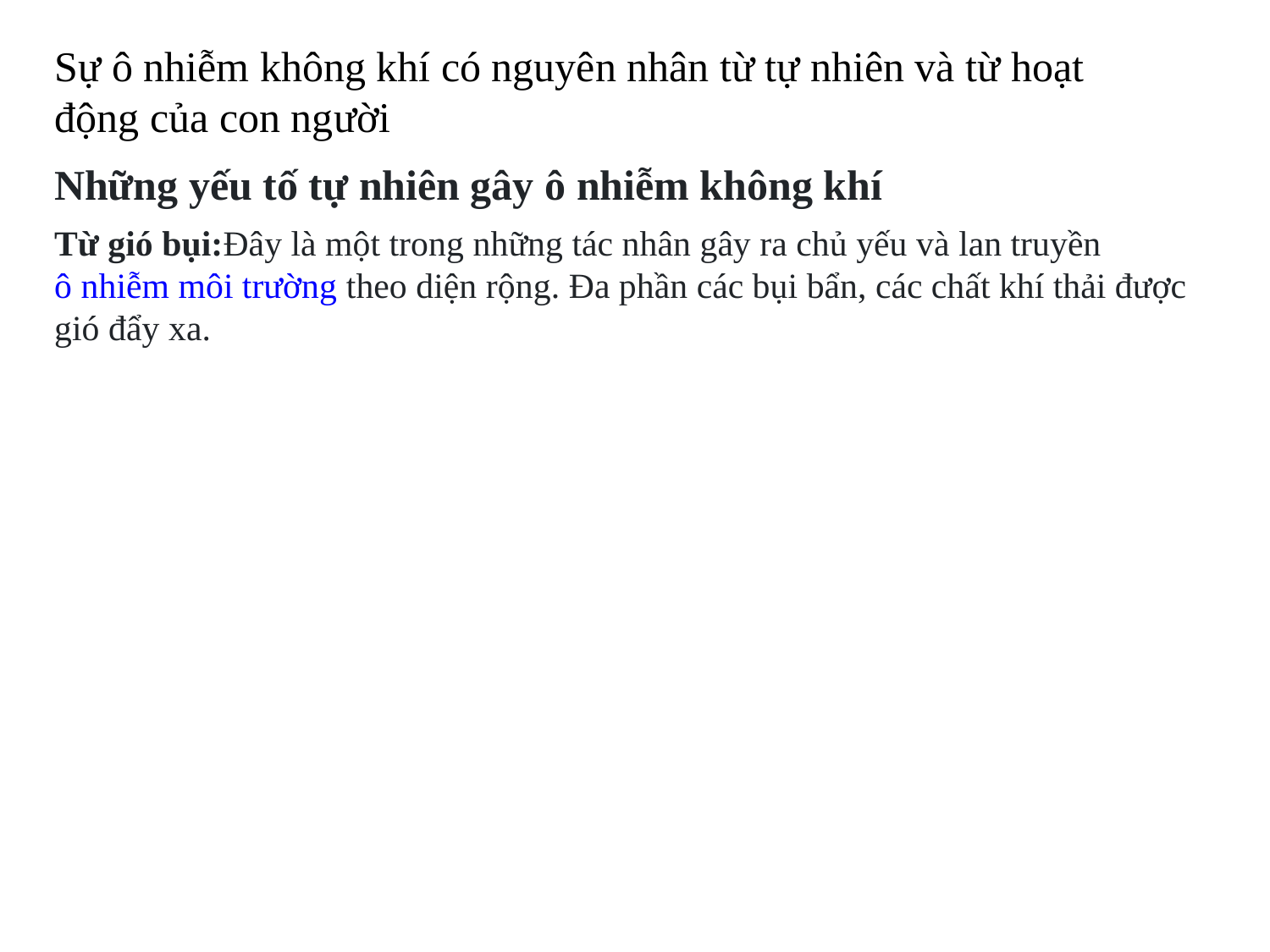

Sự ô nhiễm không khí có nguyên nhân từ tự nhiên và từ hoạt động của con người
Những yếu tố tự nhiên gây ô nhiễm không khí
Từ gió bụi:Đây là một trong những tác nhân gây ra chủ yếu và lan truyền ô nhiễm môi trường theo diện rộng. Đa phần các bụi bẩn, các chất khí thải được gió đẩy xa.